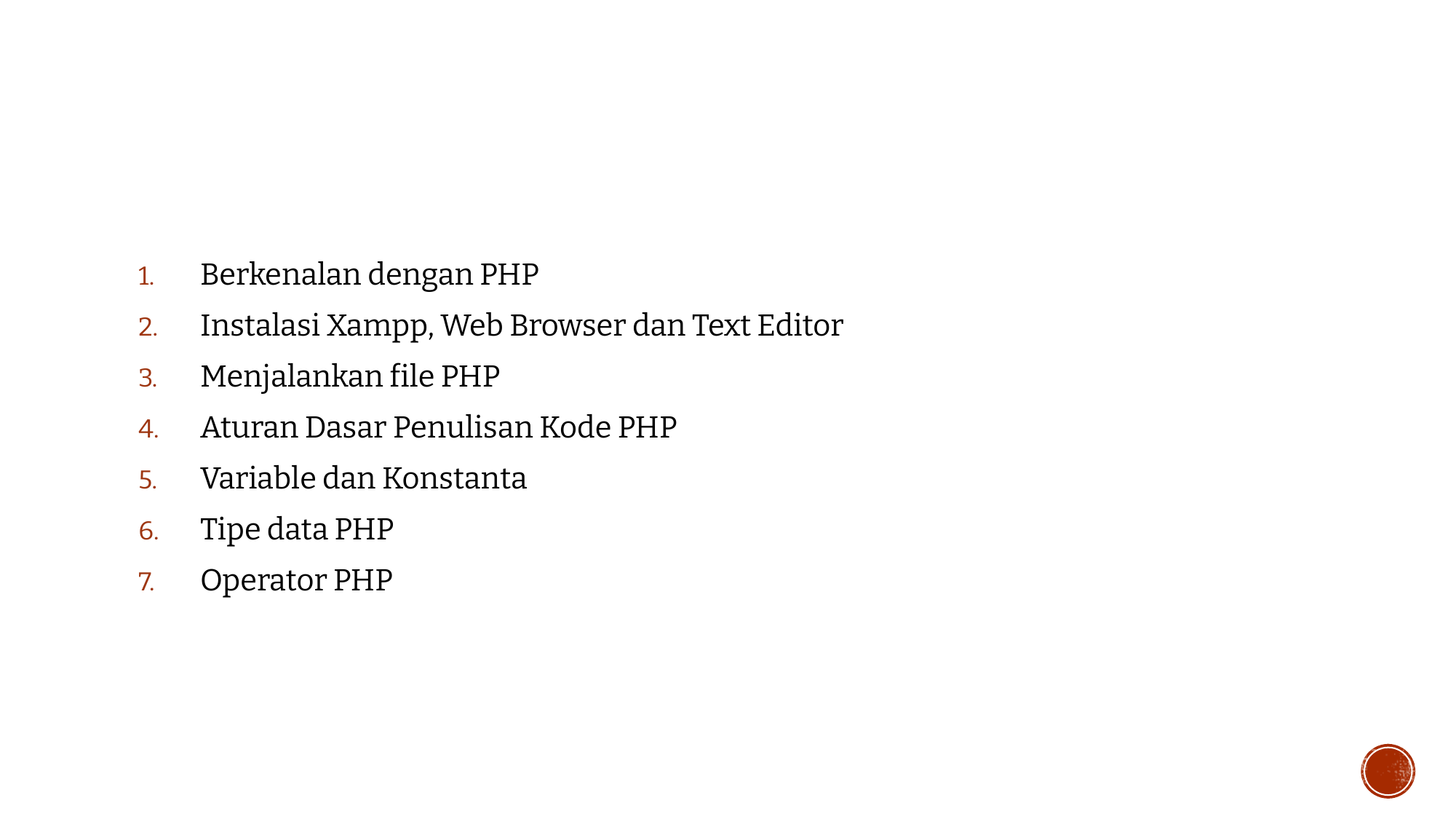

#
Berkenalan dengan PHP
Instalasi Xampp, Web Browser dan Text Editor
Menjalankan file PHP
Aturan Dasar Penulisan Kode PHP
Variable dan Konstanta
Tipe data PHP
Operator PHP